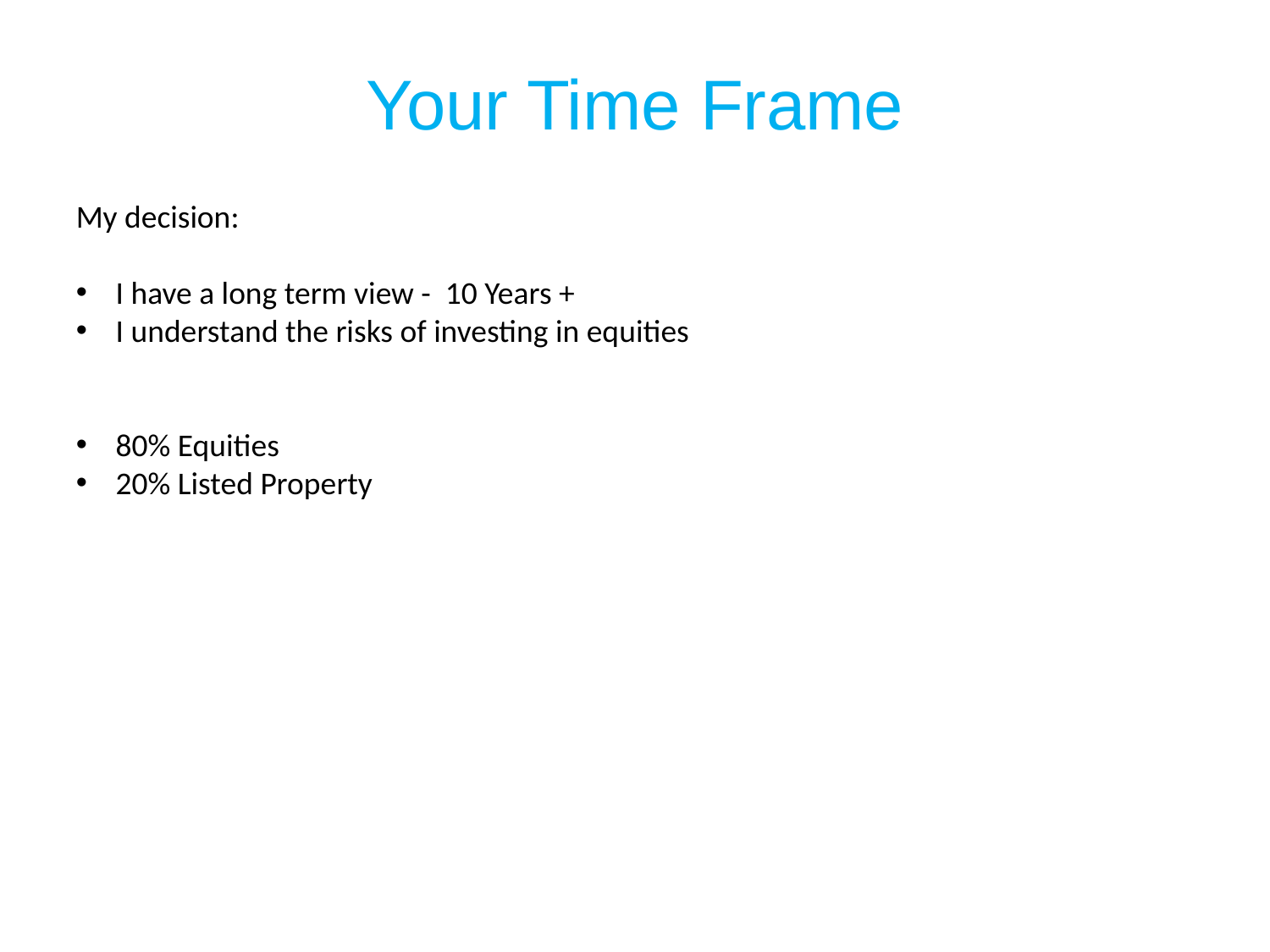

Your Time Frame

My decision:

I have a long term view -  10 Years +
I understand the risks of investing in equities

80% Equities
20% Listed Property